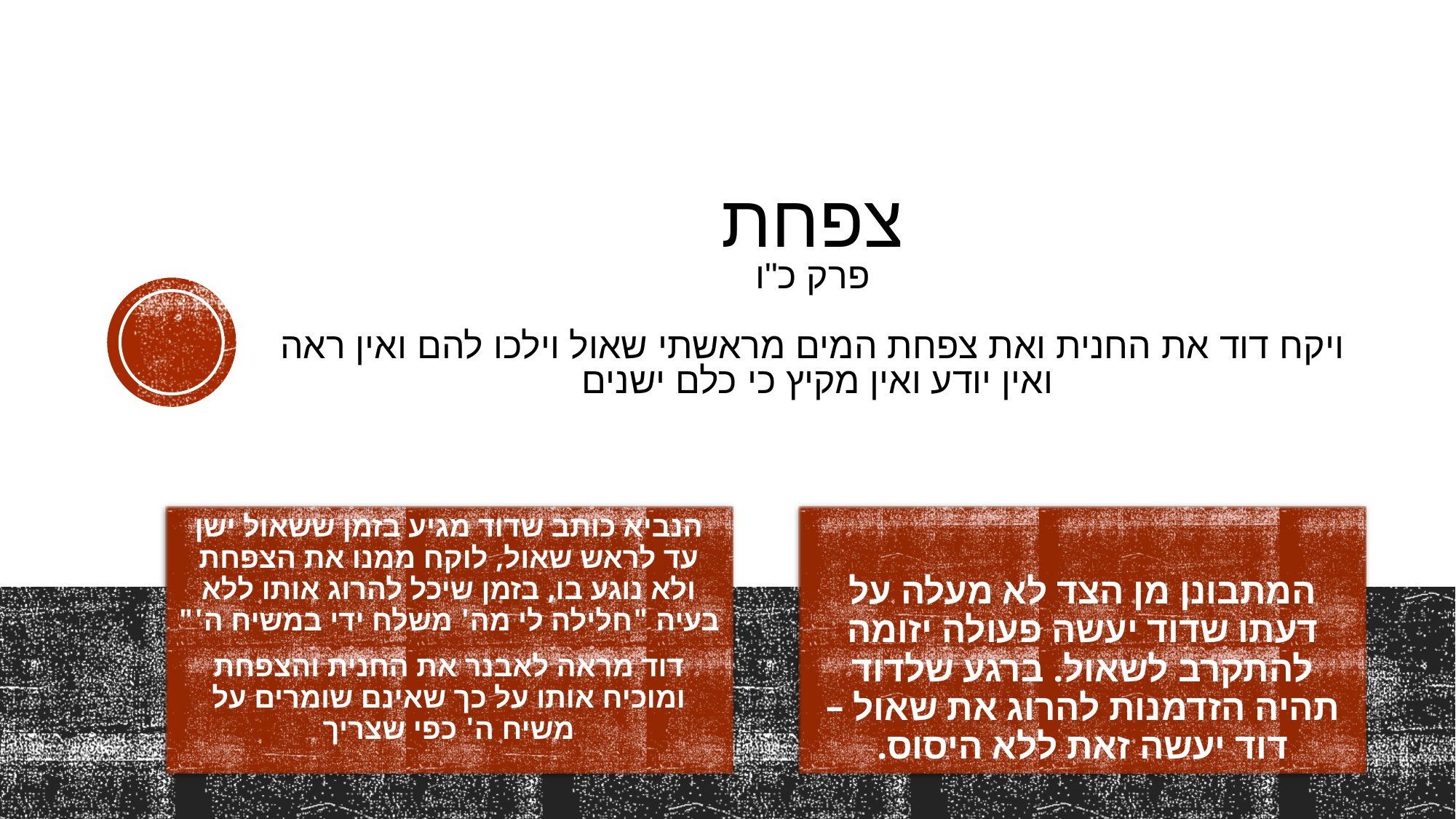

# צפחת פרק כ"ו ויקח דוד את החנית ואת צפחת המים מראשתי שאול וילכו להם ואין ראה ואין יודע ואין מקיץ כי כלם ישנים
הנביא כותב שדוד מגיע בזמן ששאול ישן עד לראש שאול, לוקח ממנו את הצפחת ולא נוגע בו, בזמן שיכל להרוג אותו ללא בעיה "חלילה לי מה' משלח ידי במשיח ה'"
דוד מראה לאבנר את החנית והצפחת ומוכיח אותו על כך שאינם שומרים על משיח ה' כפי שצריך

המתבונן מן הצד לא מעלה על דעתו שדוד יעשה פעולה יזומה להתקרב לשאול. ברגע שלדוד תהיה הזדמנות להרוג את שאול – דוד יעשה זאת ללא היסוס.